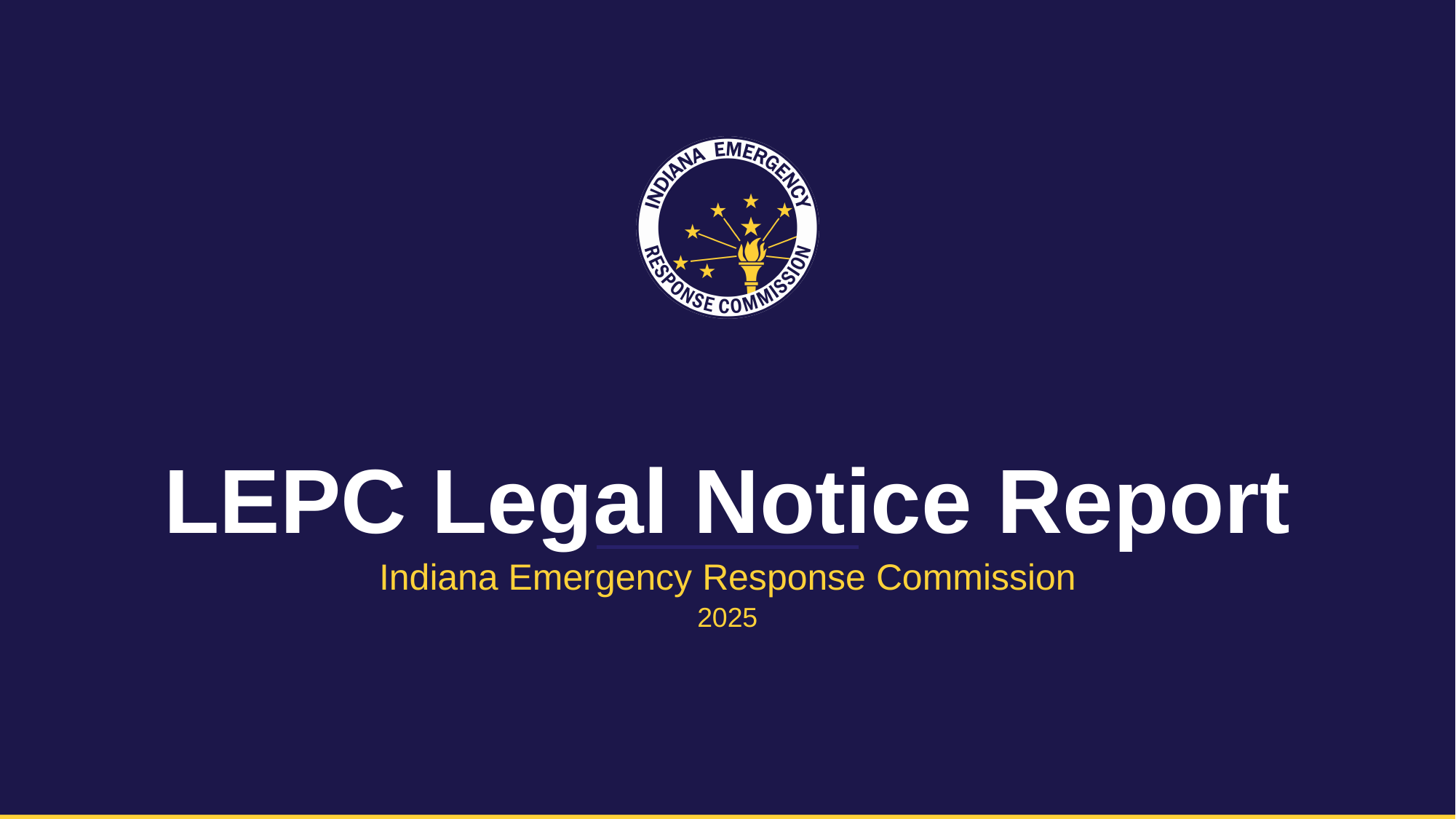

# LEPC Legal Notice Report
Indiana Emergency Response Commission
2025